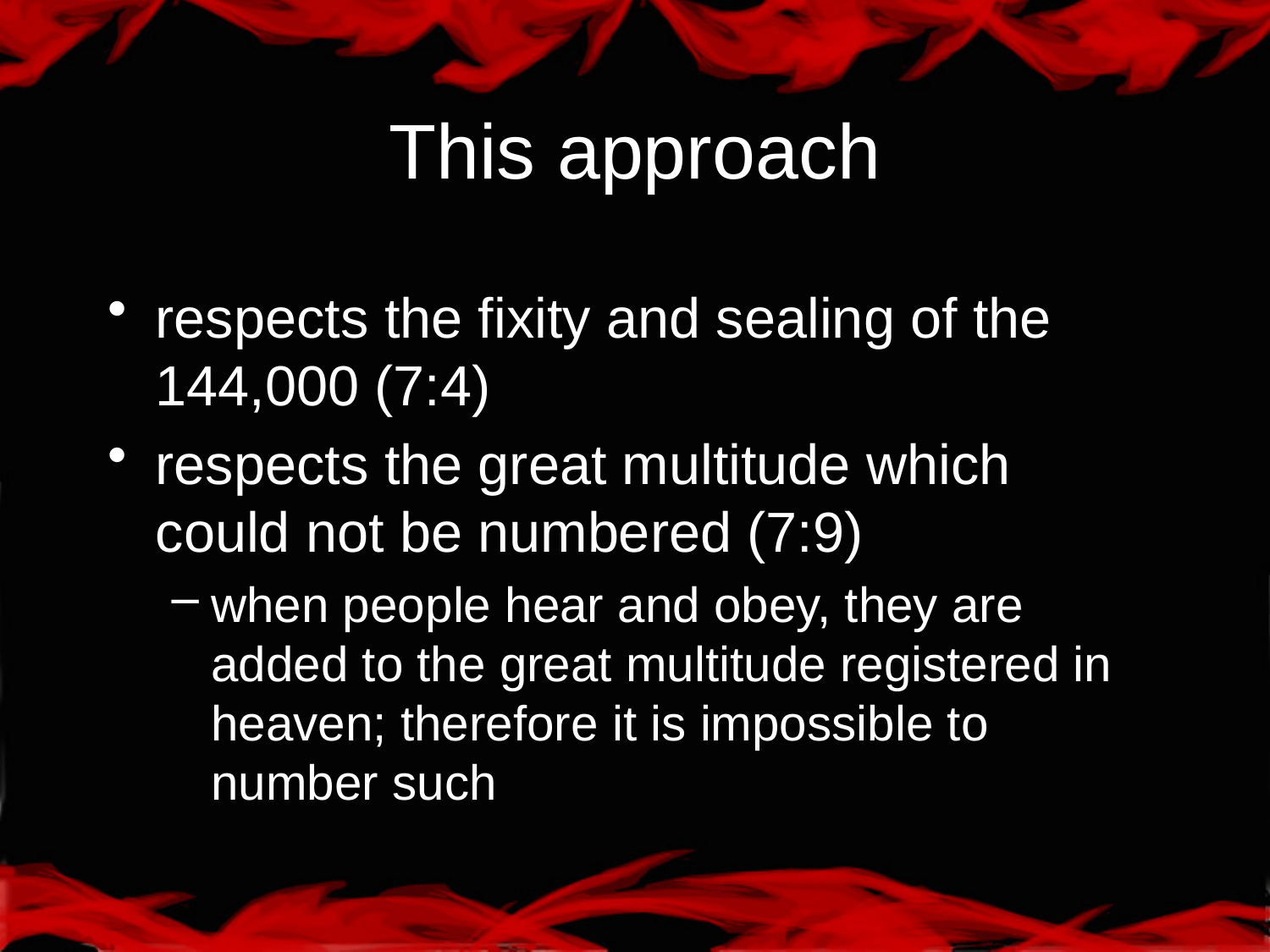

# This approach
respects the fixity and sealing of the 144,000 (7:4)
respects the great multitude which could not be numbered (7:9)
when people hear and obey, they are added to the great multitude registered in heaven; therefore it is impossible to number such